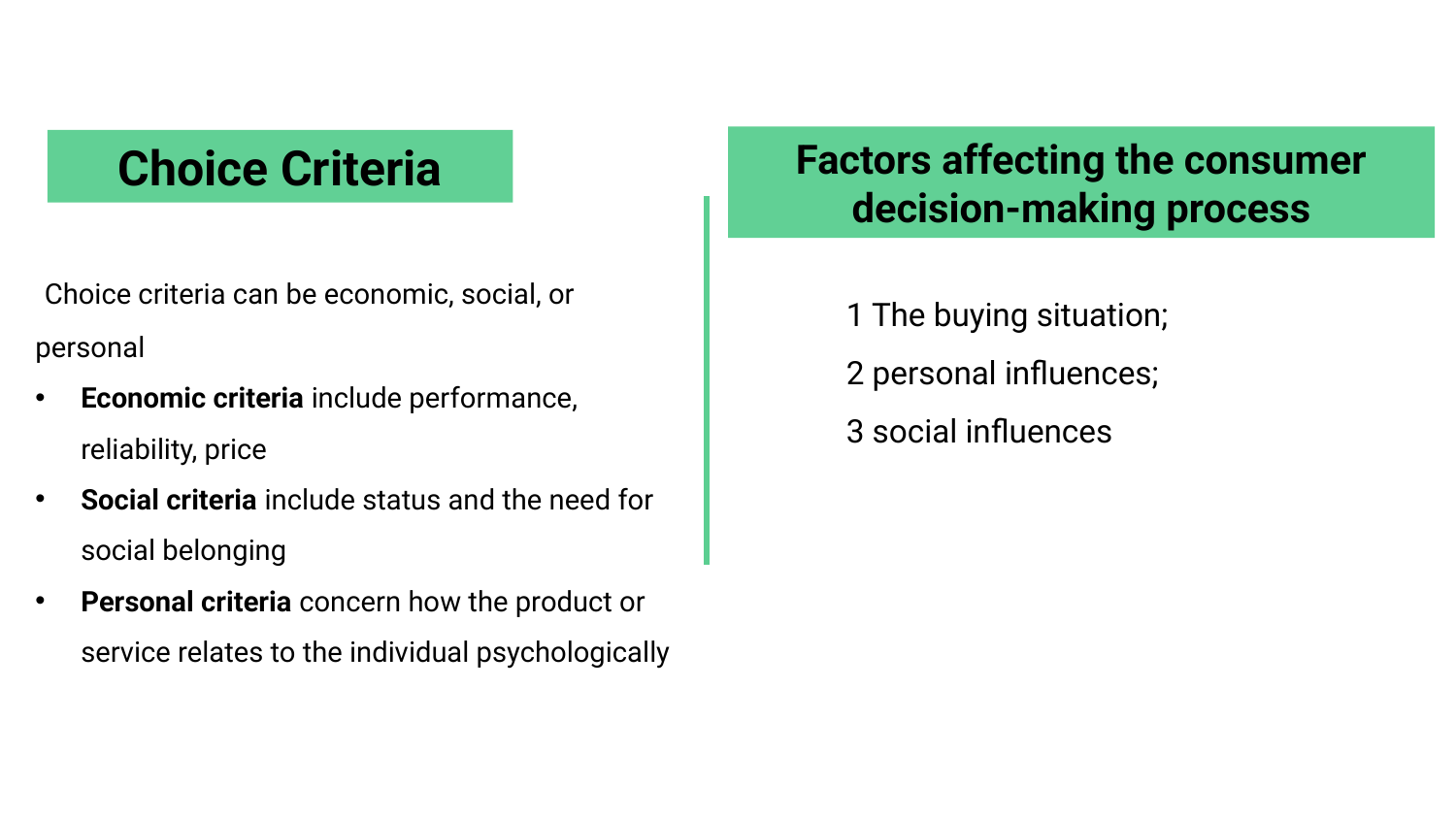

Factors affecting the consumer decision-making process
Choice Criteria
 Choice criteria can be economic, social, or personal
Economic criteria include performance, reliability, price
Social criteria include status and the need for social belonging
Personal criteria concern how the product or service relates to the individual psychologically
1 The buying situation;
2 personal influences;
3 social influences